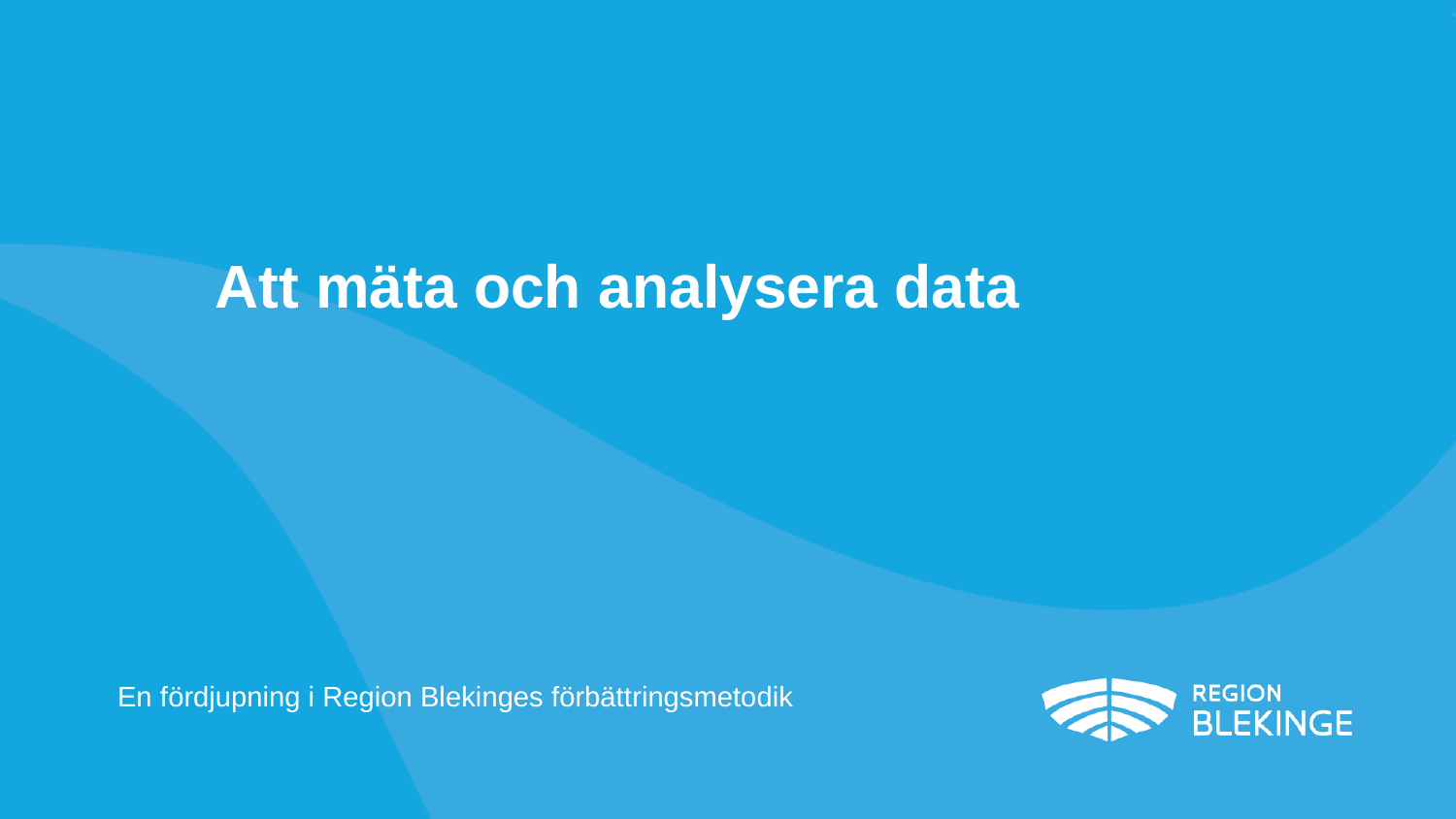

# Att mäta och analysera data
En fördjupning i Region Blekinges förbättringsmetodik